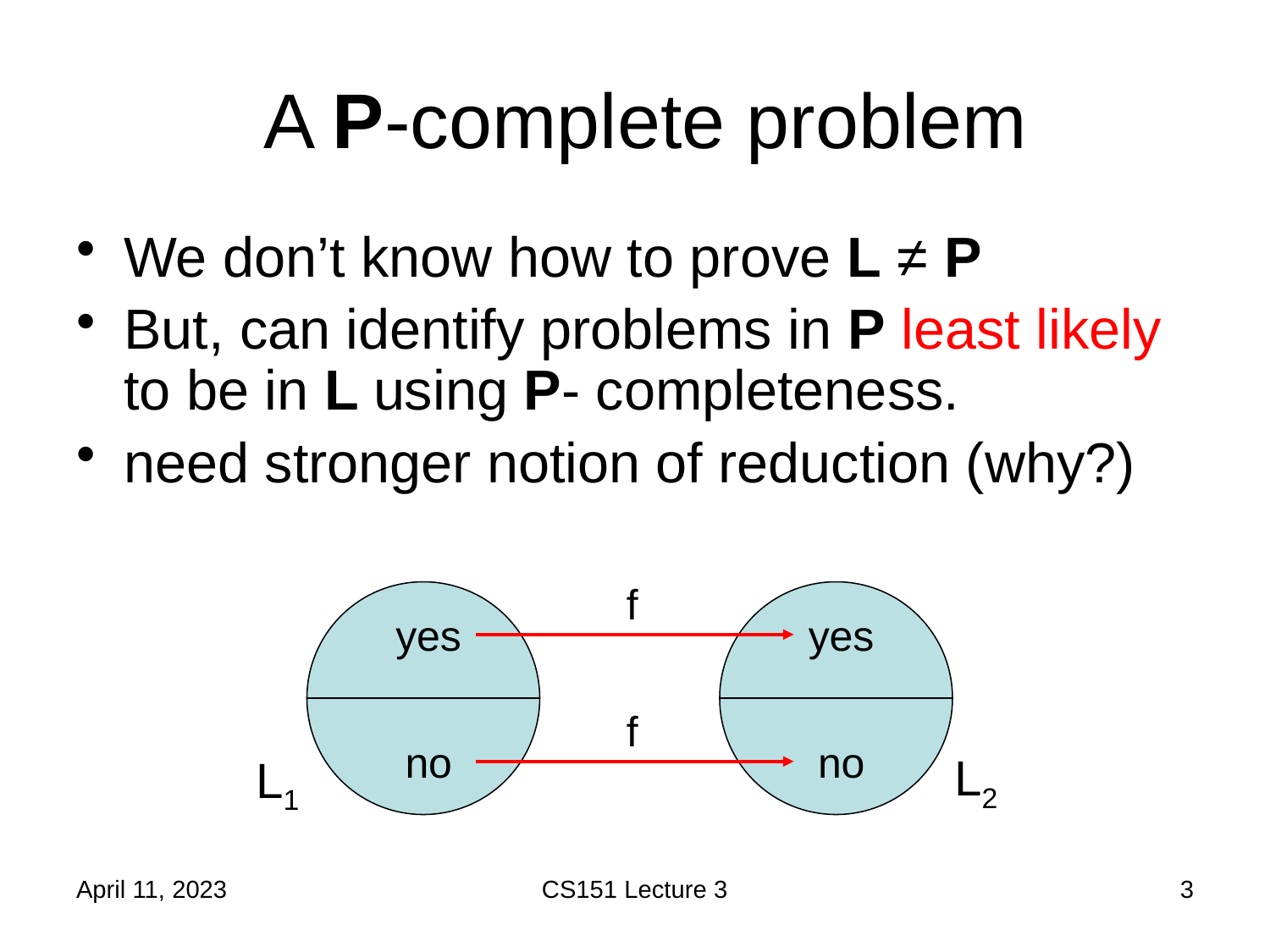

# A P-complete problem
We don’t know how to prove L ≠ P
But, can identify problems in P least likely to be in L using P- completeness.
need stronger notion of reduction (why?)
f

yes
yes

f
no
no
L2
L1
April 11, 2023
CS151 Lecture 3
3